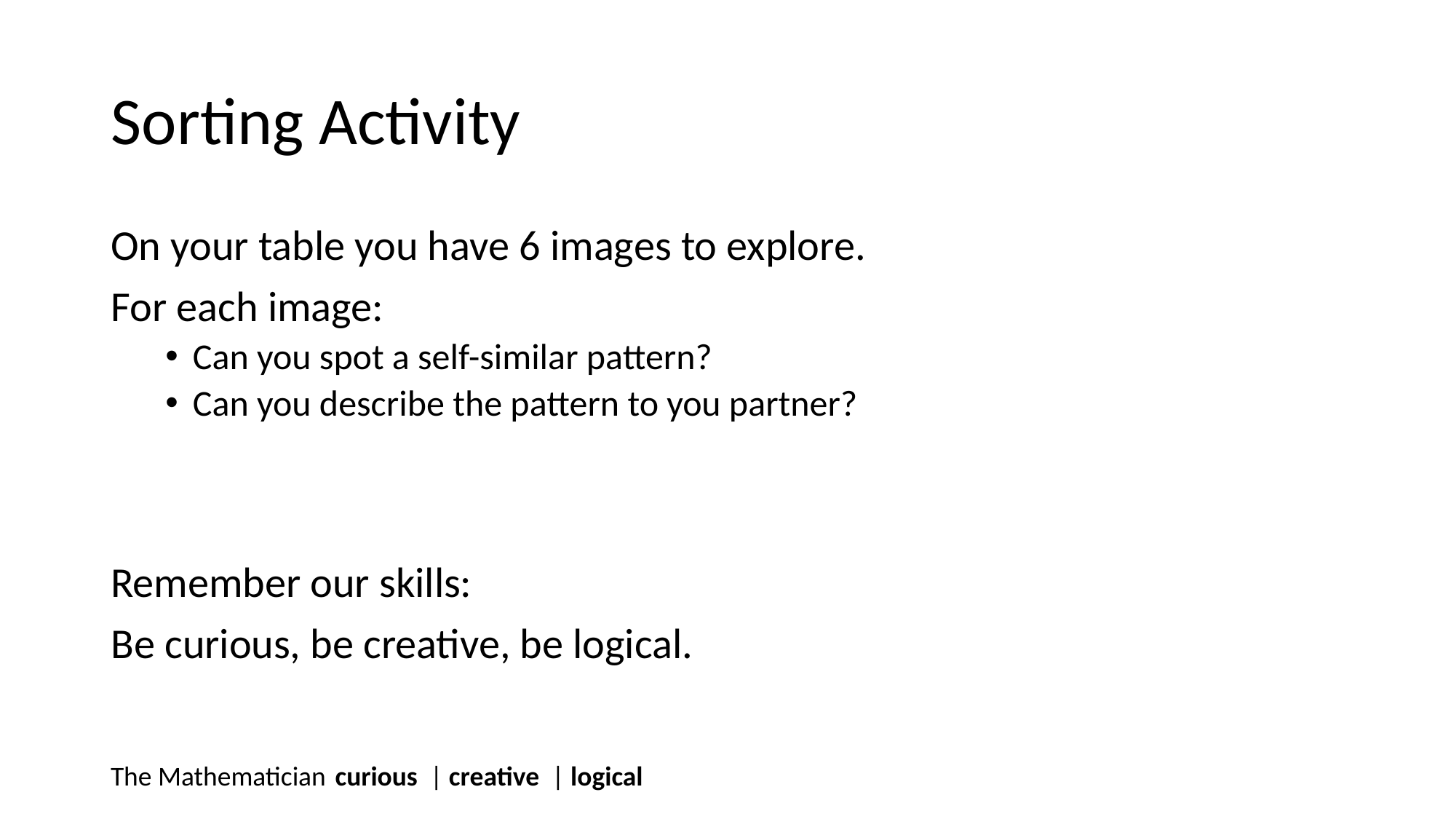

# Sorting Activity
On your table you have 6 images to explore.
For each image:
Can you spot a self-similar pattern?
Can you describe the pattern to you partner?

Remember our skills:
Be curious, be creative, be logical.
The Mathematician	 curious  | creative  | logical